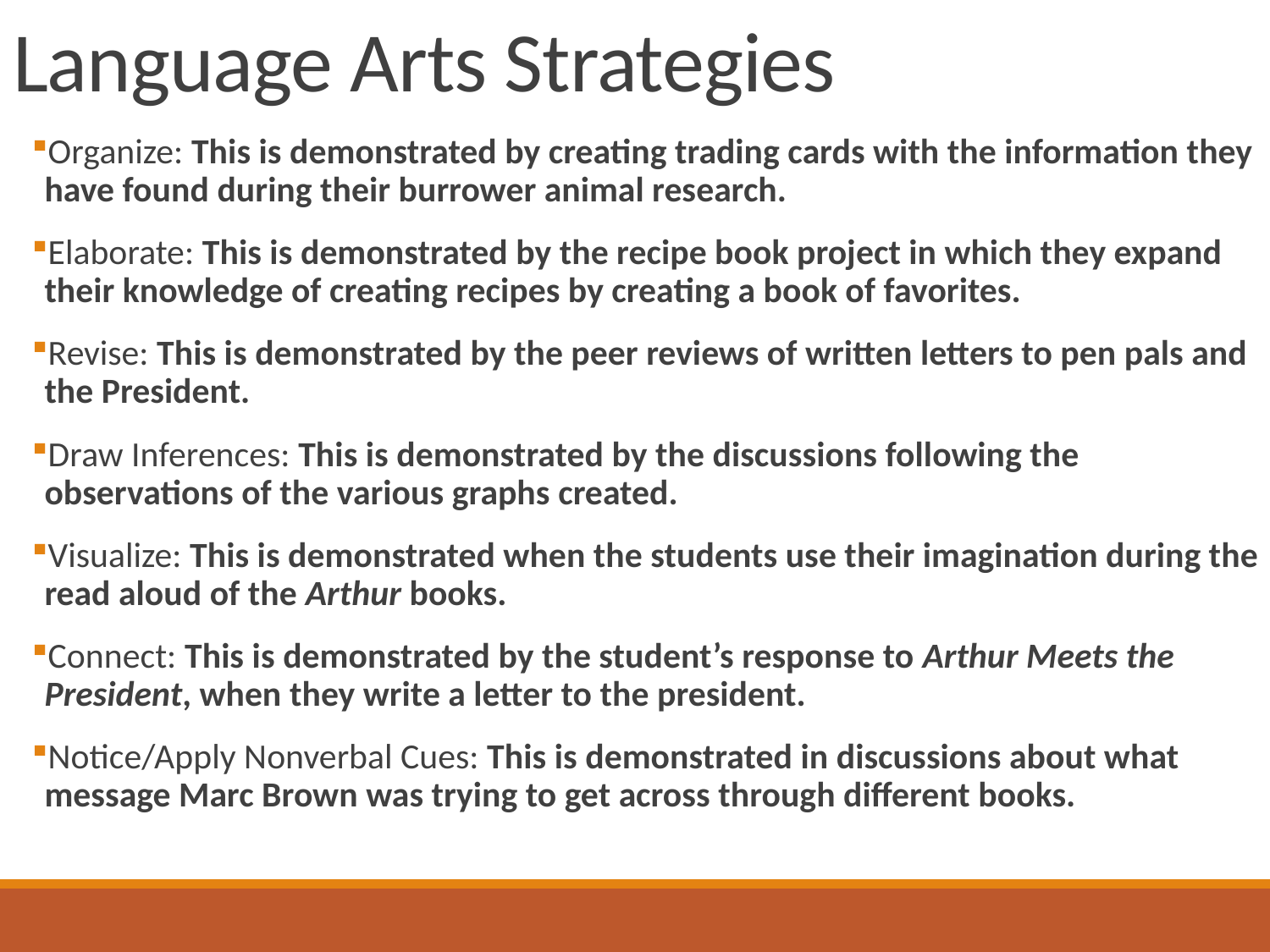

# Language Arts Strategies
Organize: This is demonstrated by creating trading cards with the information they have found during their burrower animal research.
Elaborate: This is demonstrated by the recipe book project in which they expand their knowledge of creating recipes by creating a book of favorites.
Revise: This is demonstrated by the peer reviews of written letters to pen pals and the President.
Draw Inferences: This is demonstrated by the discussions following the observations of the various graphs created.
Visualize: This is demonstrated when the students use their imagination during the read aloud of the Arthur books.
Connect: This is demonstrated by the student’s response to Arthur Meets the President, when they write a letter to the president.
Notice/Apply Nonverbal Cues: This is demonstrated in discussions about what message Marc Brown was trying to get across through different books.